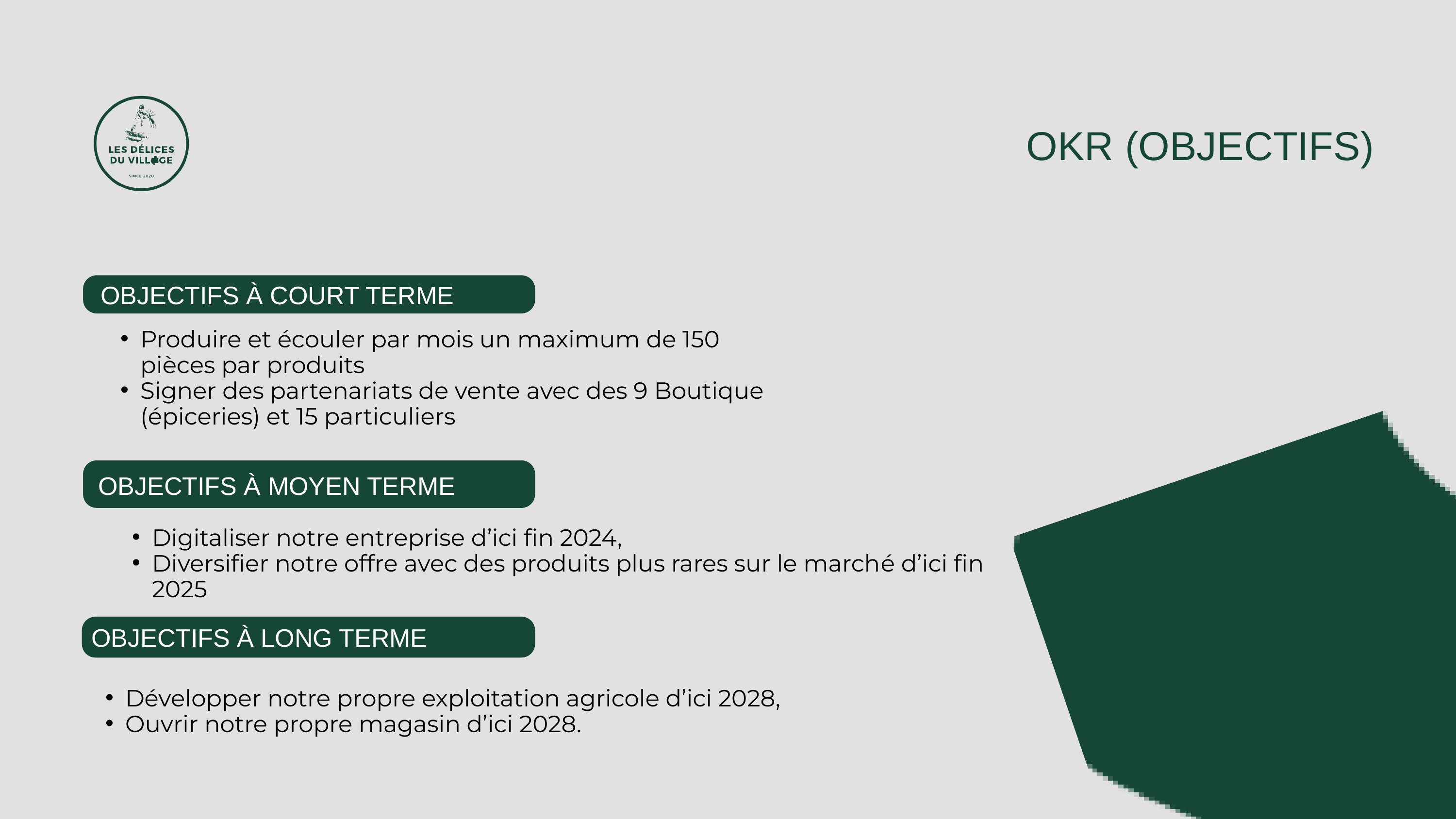

OKR (OBJECTIFS)

OBJECTIFS À COURT TERME
Produire et écouler par mois un maximum de 150 pièces par produits
Signer des partenariats de vente avec des 9 Boutique (épiceries) et 15 particuliers

OBJECTIFS À MOYEN TERME
Digitaliser notre entreprise d’ici fin 2024,
Diversifier notre offre avec des produits plus rares sur le marché d’ici fin 2025

OBJECTIFS À LONG TERME
Développer notre propre exploitation agricole d’ici 2028,
Ouvrir notre propre magasin d’ici 2028.